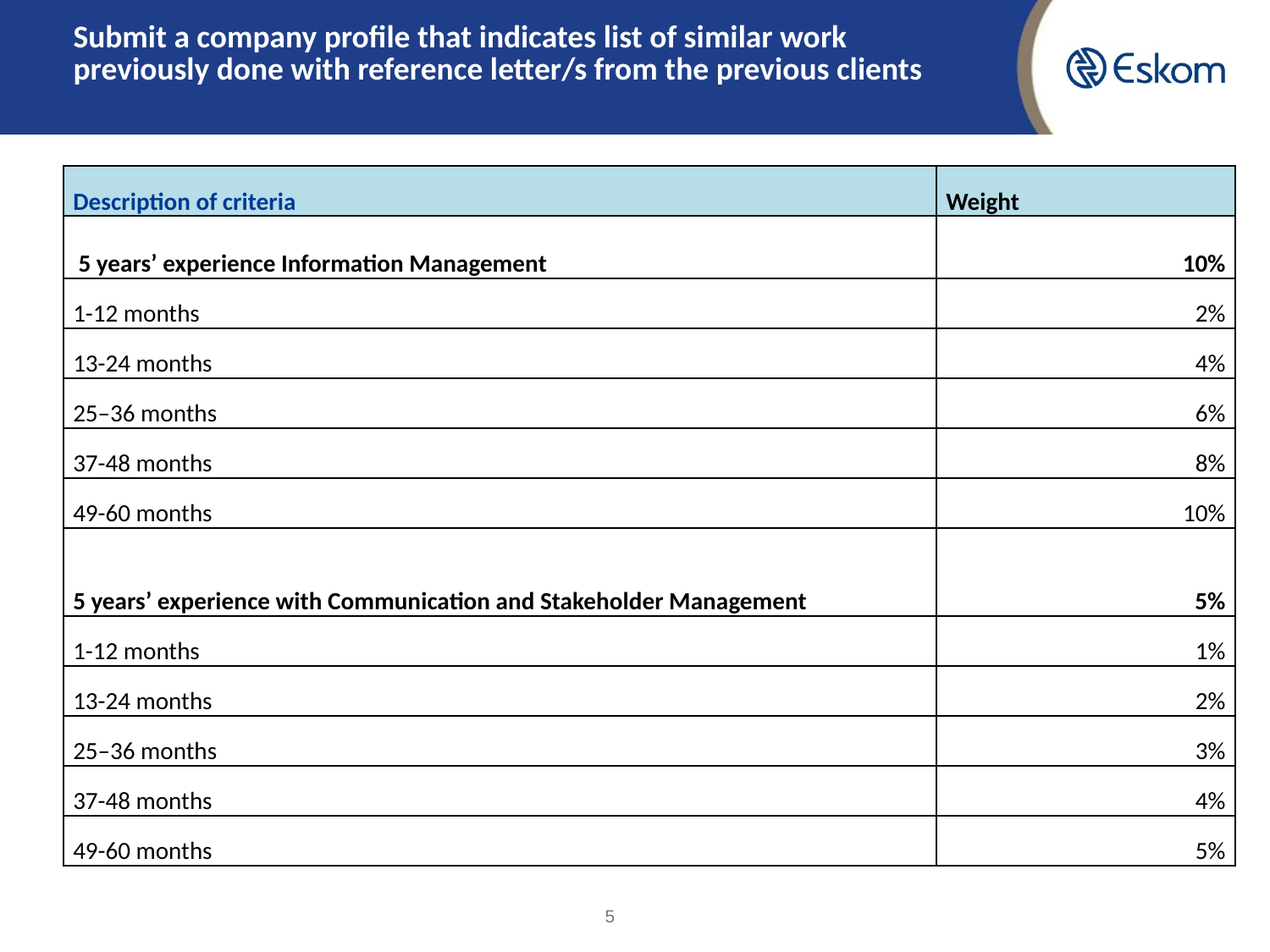

# Submit a company profile that indicates list of similar work previously done with reference letter/s from the previous clients
| Description of criteria | Weight |
| --- | --- |
| 5 years’ experience Information Management | 10% |
| 1-12 months | 2% |
| 13-24 months | 4% |
| 25–36 months | 6% |
| 37-48 months | 8% |
| 49-60 months | 10% |
| 5 years’ experience with Communication and Stakeholder Management | 5% |
| 1-12 months | 1% |
| 13-24 months | 2% |
| 25–36 months | 3% |
| 37-48 months | 4% |
| 49-60 months | 5% |

5